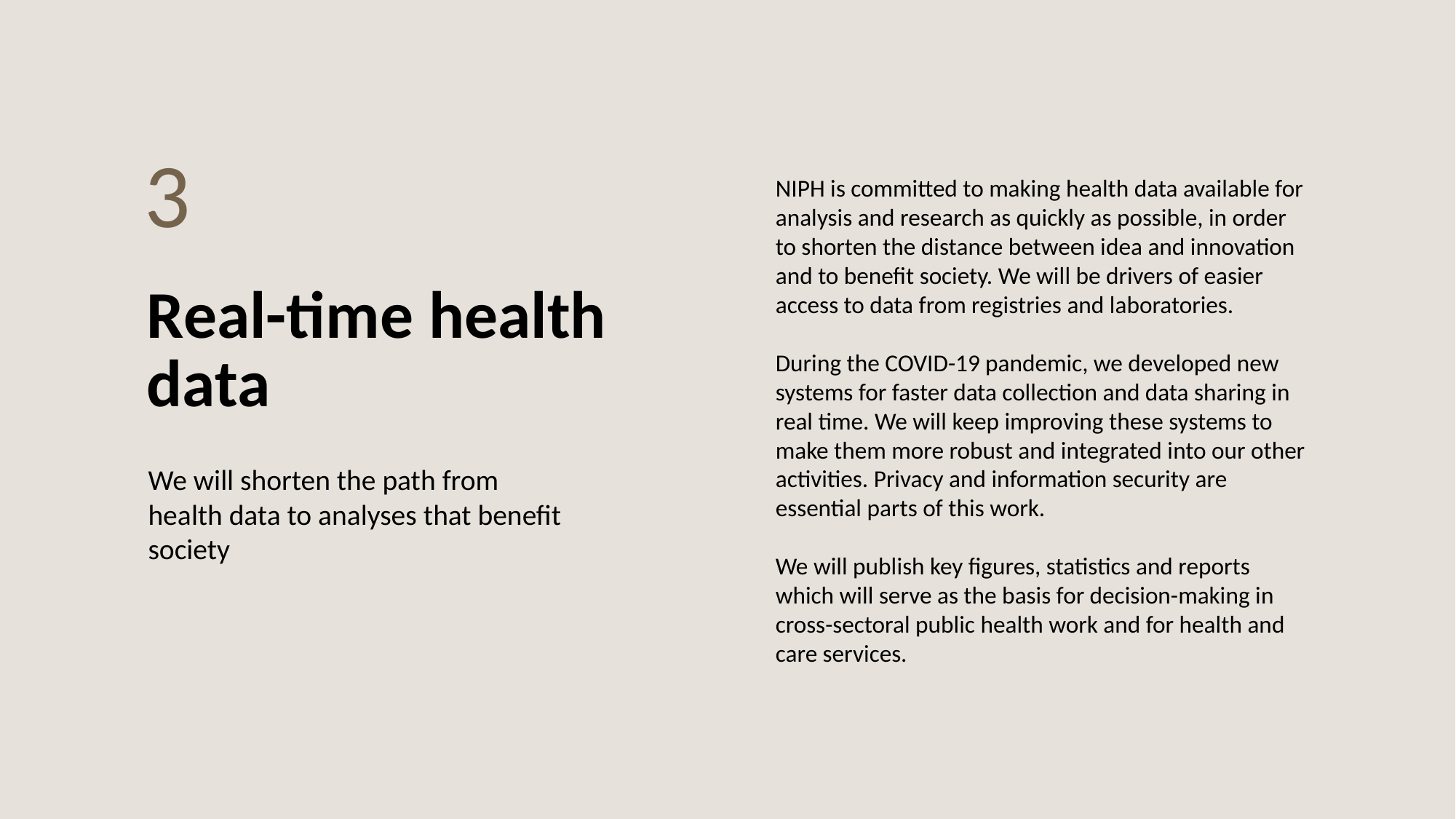

3
NIPH is committed to making health data available for analysis and research as quickly as possible, in order to shorten the distance between idea and innovation and to benefit society. We will be drivers of easier access to data from registries and laboratories.

During the COVID-19 pandemic, we developed new systems for faster data collection and data sharing in real time. We will keep improving these systems to make them more robust and integrated into our other activities. Privacy and information security are essential parts of this work.

We will publish key figures, statistics and reports which will serve as the basis for decision-making in cross-sectoral public health work and for health and care services.
Real-time health data
We will shorten the path from
health data to analyses that benefit society